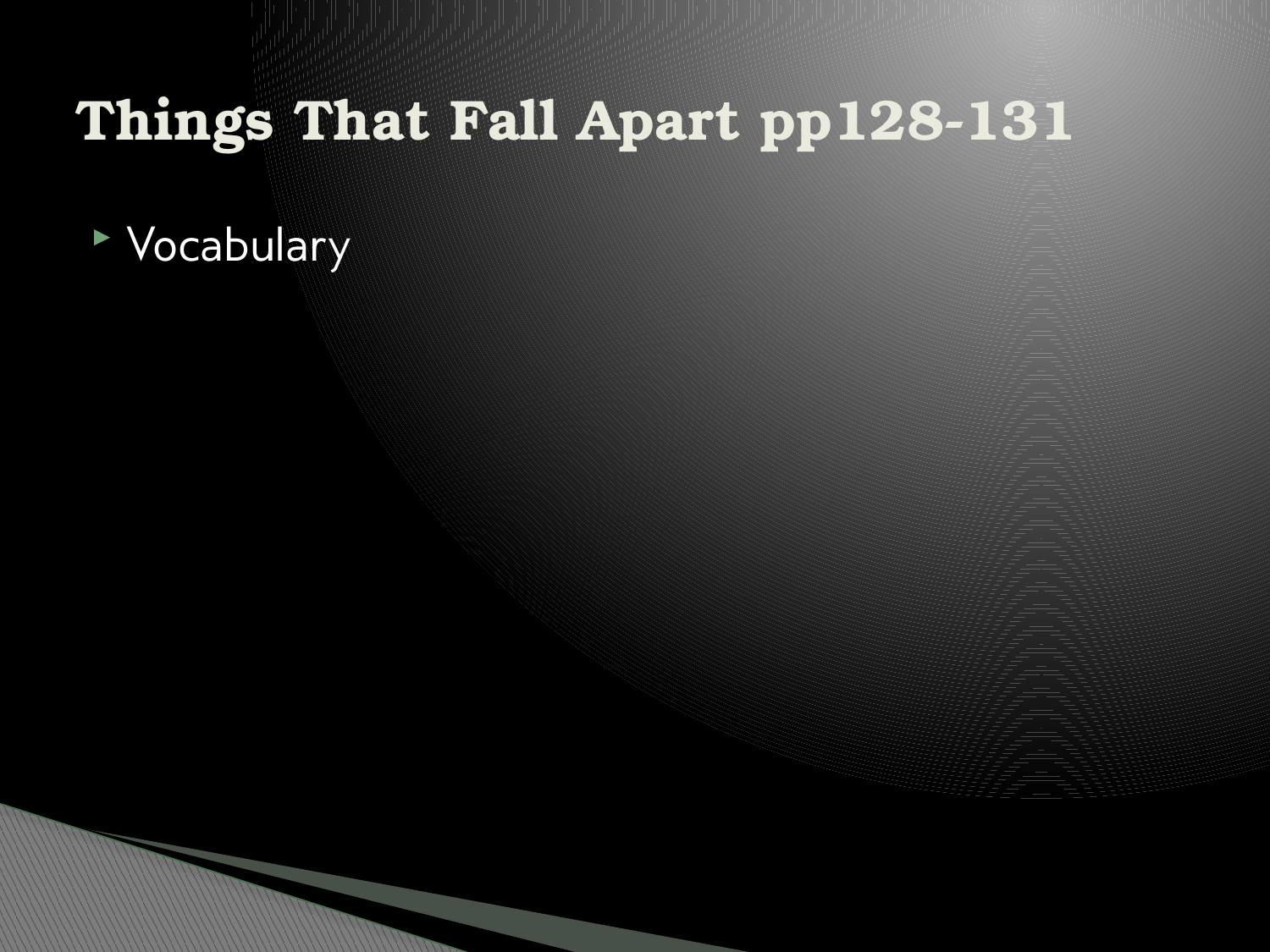

# Things That Fall Apart pp128-131
Vocabulary